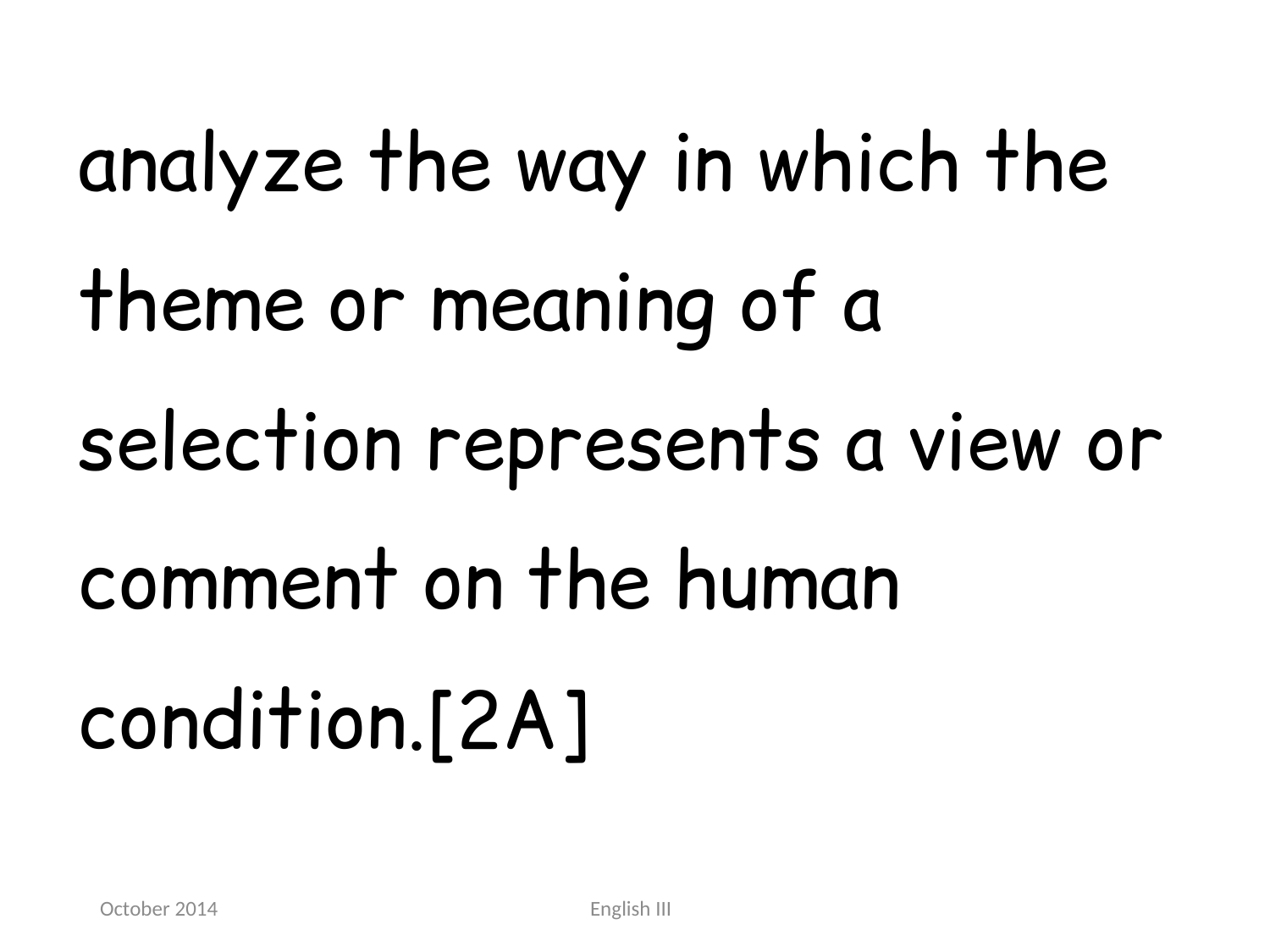

analyze the way in which the theme or meaning of a selection represents a view or comment on the human condition.[2A]
October 2014
English III